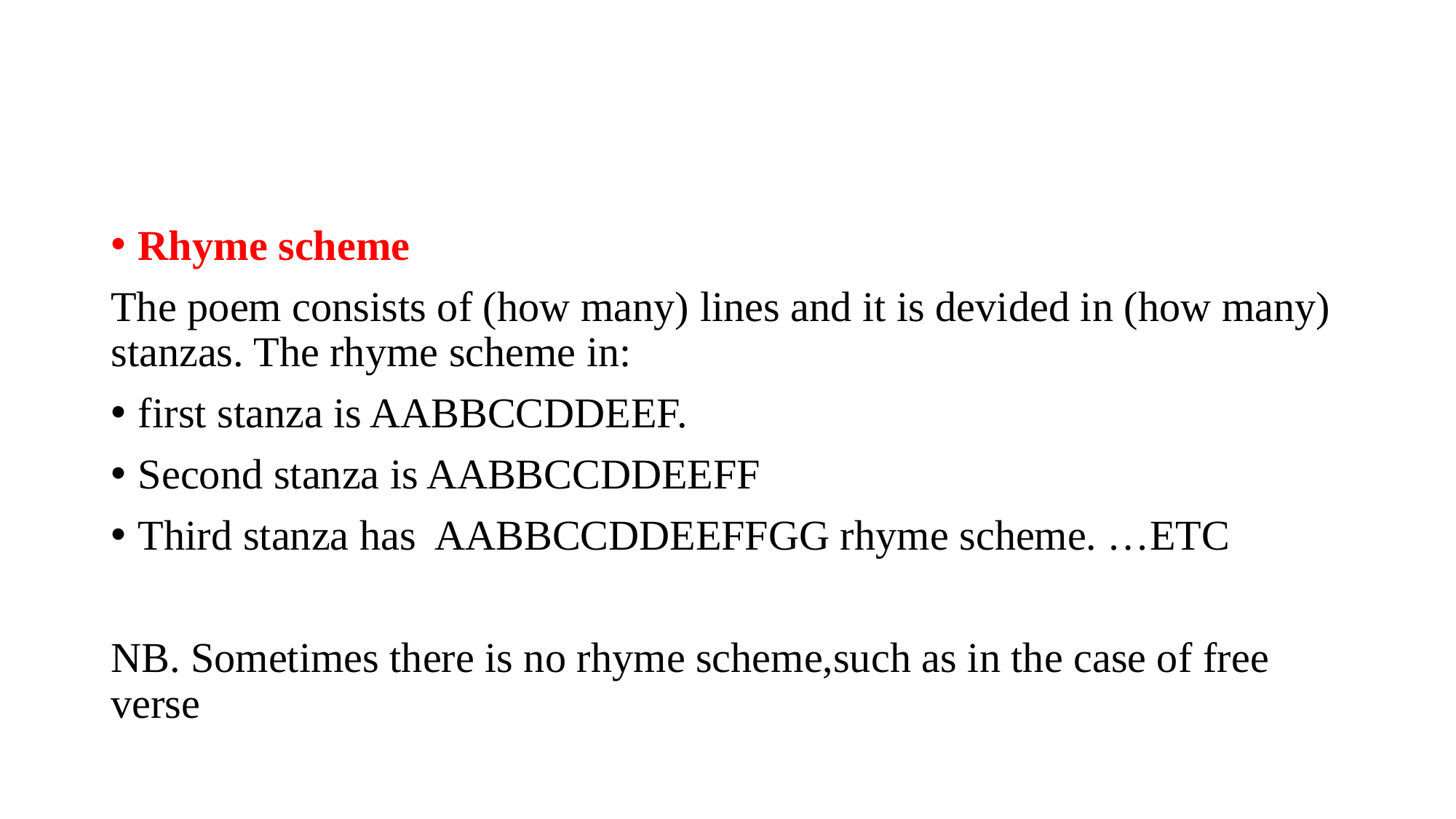

#
Rhyme scheme
The poem consists of (how many) lines and it is devided in (how many) stanzas. The rhyme scheme in:
first stanza is AABBCCDDEEF.
Second stanza is AABBCCDDEEFF
Third stanza has  AABBCCDDEEFFGG rhyme scheme. …ETC

NB. Sometimes there is no rhyme scheme,such as in the case of free verse